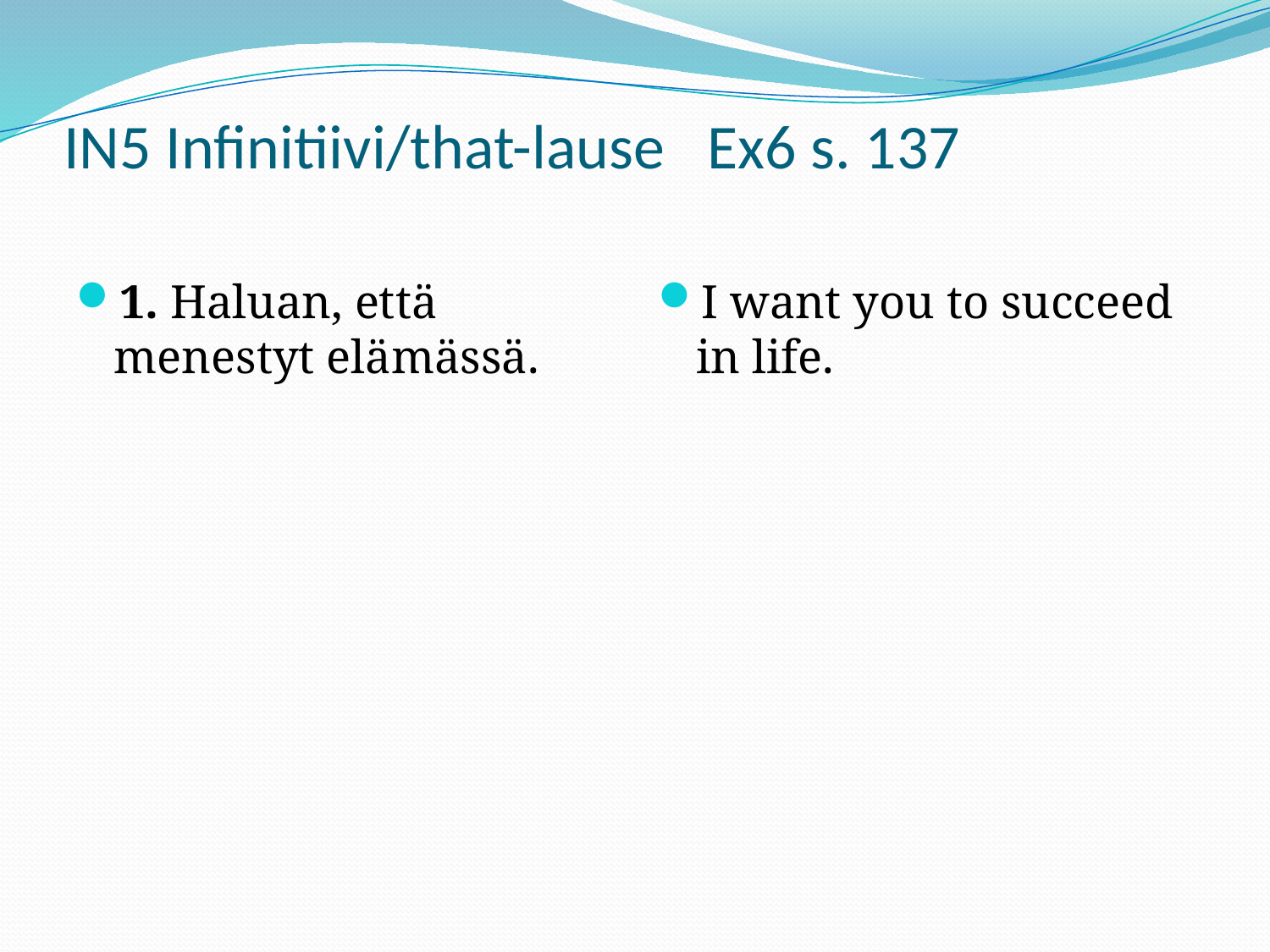

# IN5 Infinitiivi/that-lause   Ex6 s. 137
1. Haluan, että menestyt elämässä.
I want you to succeed in life.